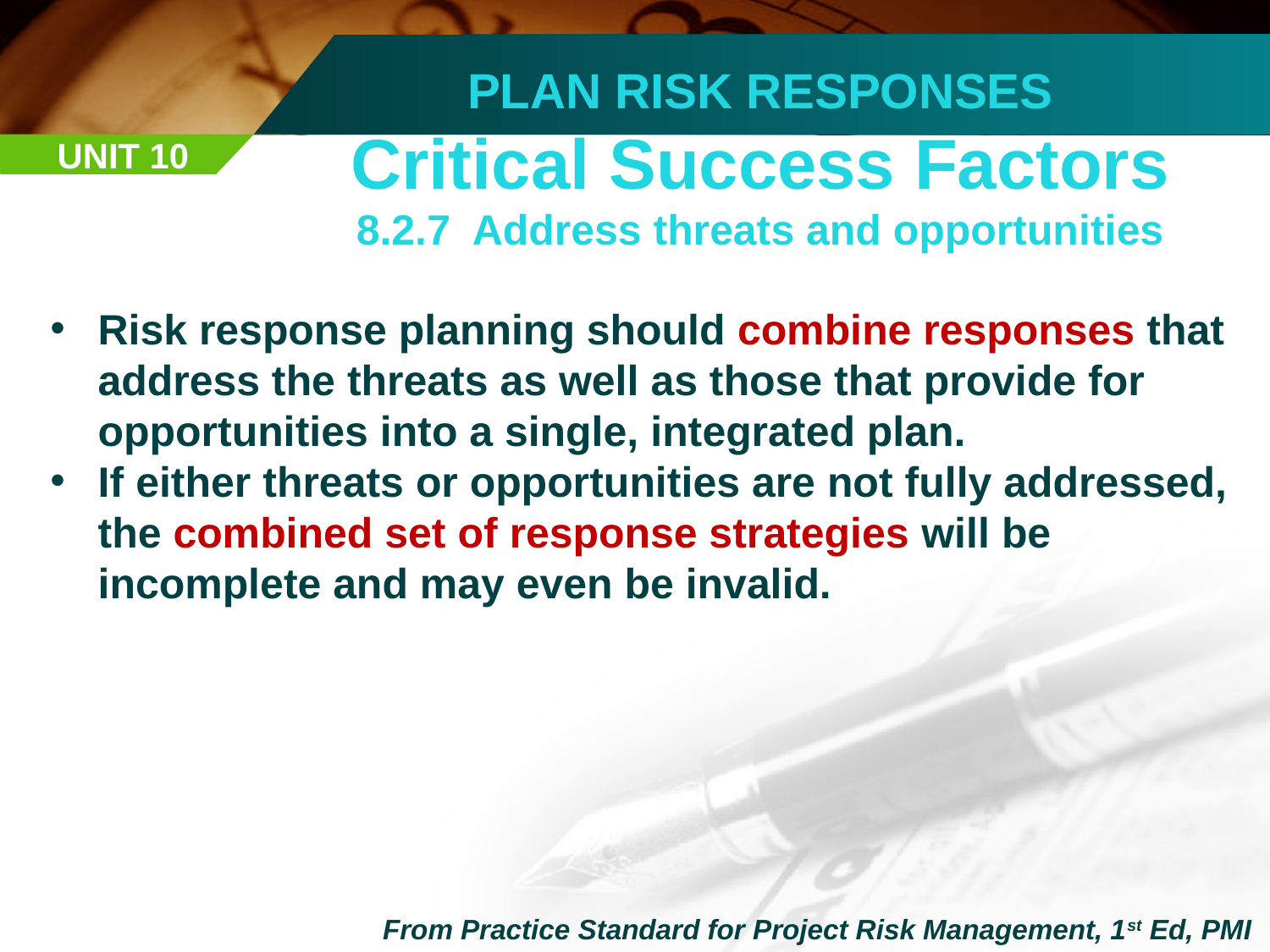

PLAN RISK RESPONSES
Critical Success Factors
8.2.7  Address threats and opportunities
UNIT 10
Risk response planning should combine responses that address the threats as well as those that provide for opportunities into a single, integrated plan.
If either threats or opportunities are not fully addressed, the combined set of response strategies will be incomplete and may even be invalid.
From Practice Standard for Project Risk Management, 1st Ed, PMI